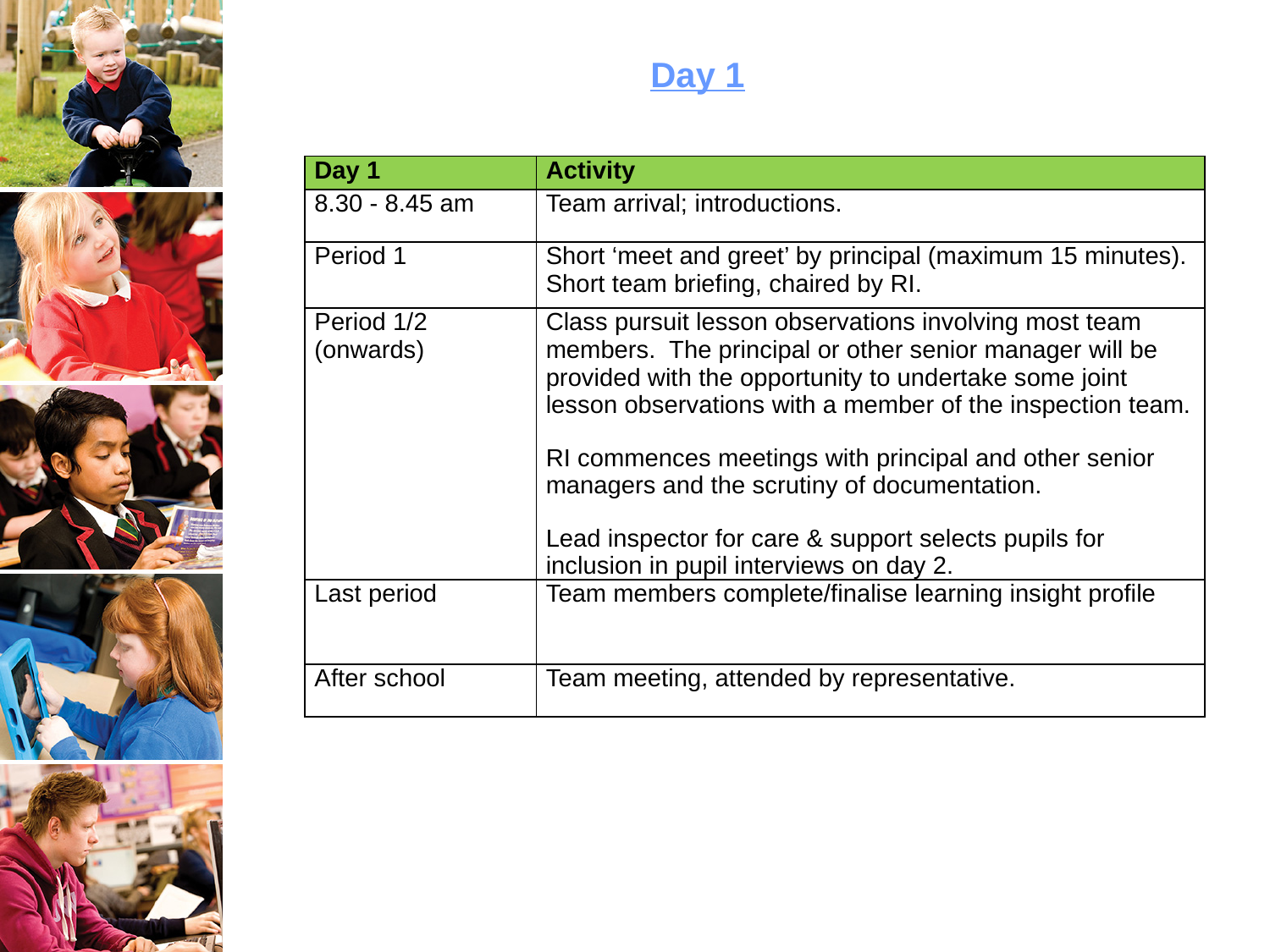

Day 1
| Day 1 | Activity |
| --- | --- |
| 8.30 - 8.45 am | Team arrival; introductions. |
| Period 1 | Short ‘meet and greet’ by principal (maximum 15 minutes). Short team briefing, chaired by RI. |
| Period 1/2 (onwards) | Class pursuit lesson observations involving most team members. The principal or other senior manager will be provided with the opportunity to undertake some joint lesson observations with a member of the inspection team. RI commences meetings with principal and other senior managers and the scrutiny of documentation. Lead inspector for care & support selects pupils for inclusion in pupil interviews on day 2. |
| Last period | Team members complete/finalise learning insight profile |
| After school | Team meeting, attended by representative. |